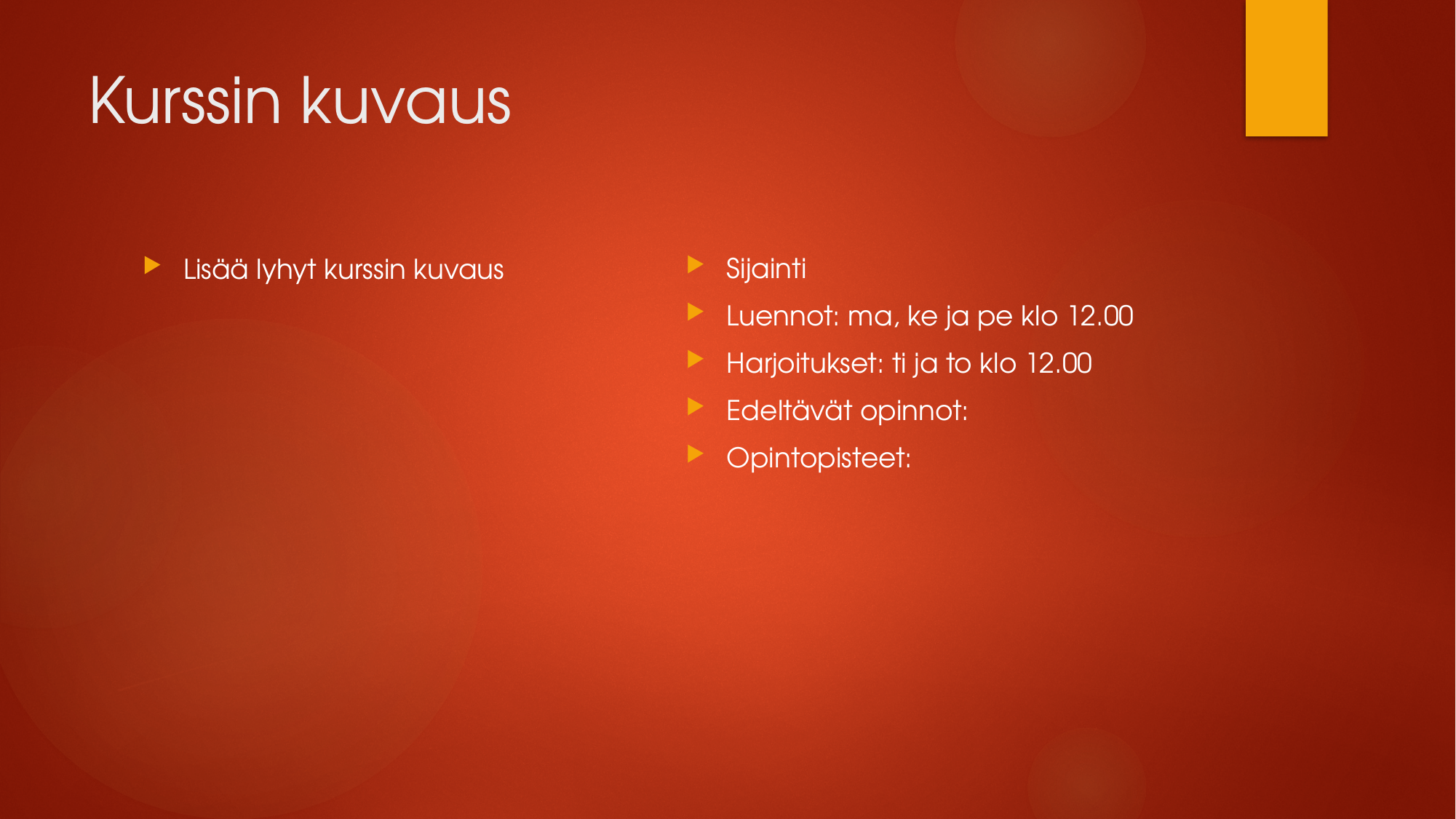

# Kurssin kuvaus
Sijainti
Luennot: ma, ke ja pe klo 12.00
Harjoitukset: ti ja to klo 12.00
Edeltävät opinnot:
Opintopisteet:
Lisää lyhyt kurssin kuvaus